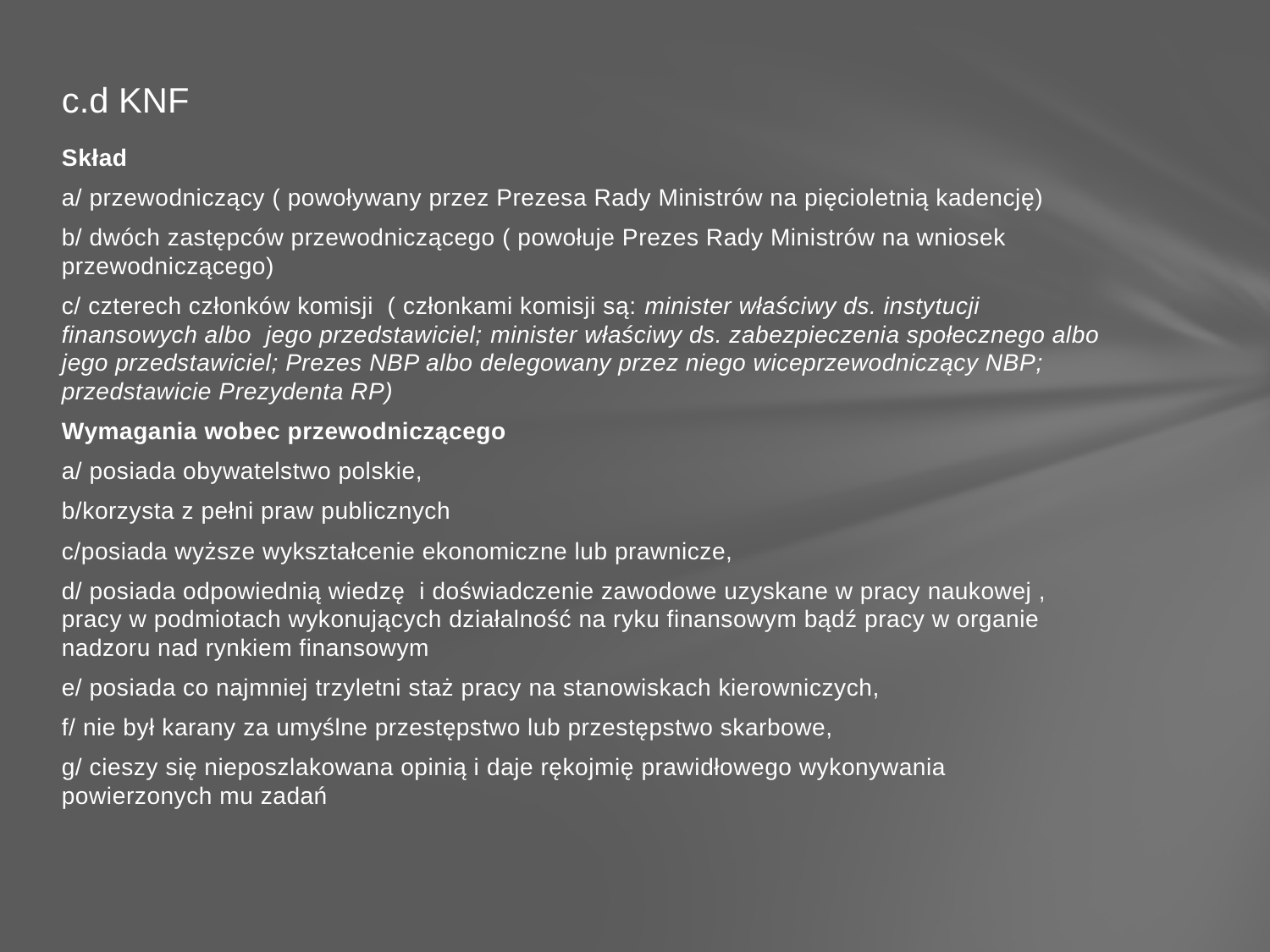

# c.d KNF
Skład
a/ przewodniczący ( powoływany przez Prezesa Rady Ministrów na pięcioletnią kadencję)
b/ dwóch zastępców przewodniczącego ( powołuje Prezes Rady Ministrów na wniosek przewodniczącego)
c/ czterech członków komisji  ( członkami komisji są: minister właściwy ds. instytucji finansowych albo  jego przedstawiciel; minister właściwy ds. zabezpieczenia społecznego albo jego przedstawiciel; Prezes NBP albo delegowany przez niego wiceprzewodniczący NBP; przedstawicie Prezydenta RP)
Wymagania wobec przewodniczącego
a/ posiada obywatelstwo polskie,
b/korzysta z pełni praw publicznych
c/posiada wyższe wykształcenie ekonomiczne lub prawnicze,
d/ posiada odpowiednią wiedzę  i doświadczenie zawodowe uzyskane w pracy naukowej , pracy w podmiotach wykonujących działalność na ryku finansowym bądź pracy w organie nadzoru nad rynkiem finansowym
e/ posiada co najmniej trzyletni staż pracy na stanowiskach kierowniczych,
f/ nie był karany za umyślne przestępstwo lub przestępstwo skarbowe,
g/ cieszy się nieposzlakowana opinią i daje rękojmię prawidłowego wykonywania powierzonych mu zadań